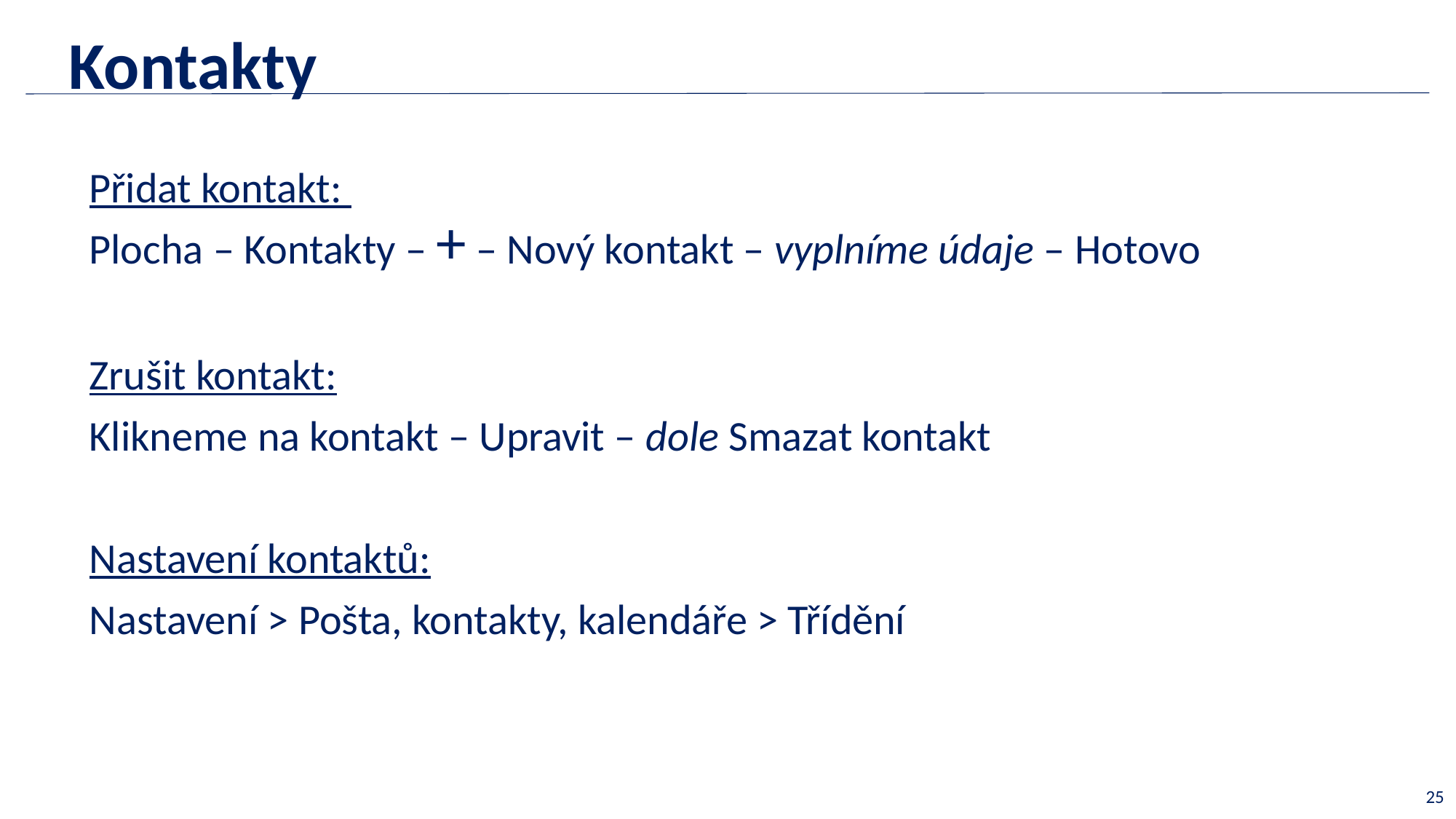

# Kontakty
Přidat kontakt:
Plocha – Kontakty – + – Nový kontakt – vyplníme údaje – Hotovo

Zrušit kontakt:
Klikneme na kontakt – Upravit – dole Smazat kontakt

Nastavení kontaktů:
Nastavení > Pošta, kontakty, kalendáře > Třídění
25